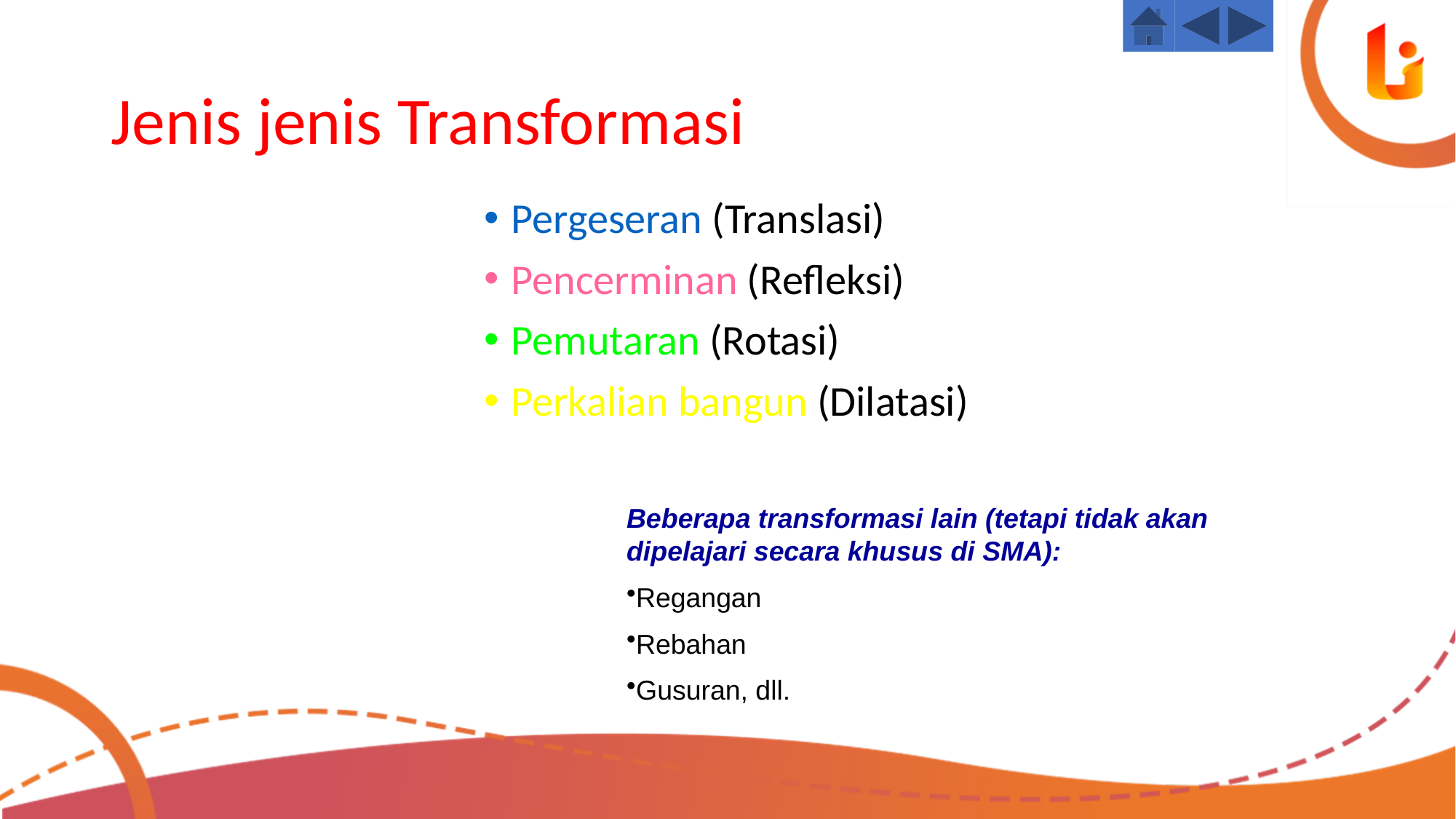

# Jenis jenis Transformasi
Pergeseran (Translasi)
Pencerminan (Refleksi)
Pemutaran (Rotasi)
Perkalian bangun (Dilatasi)
Beberapa transformasi lain (tetapi tidak akan dipelajari secara khusus di SMA):
Regangan
Rebahan
Gusuran, dll.